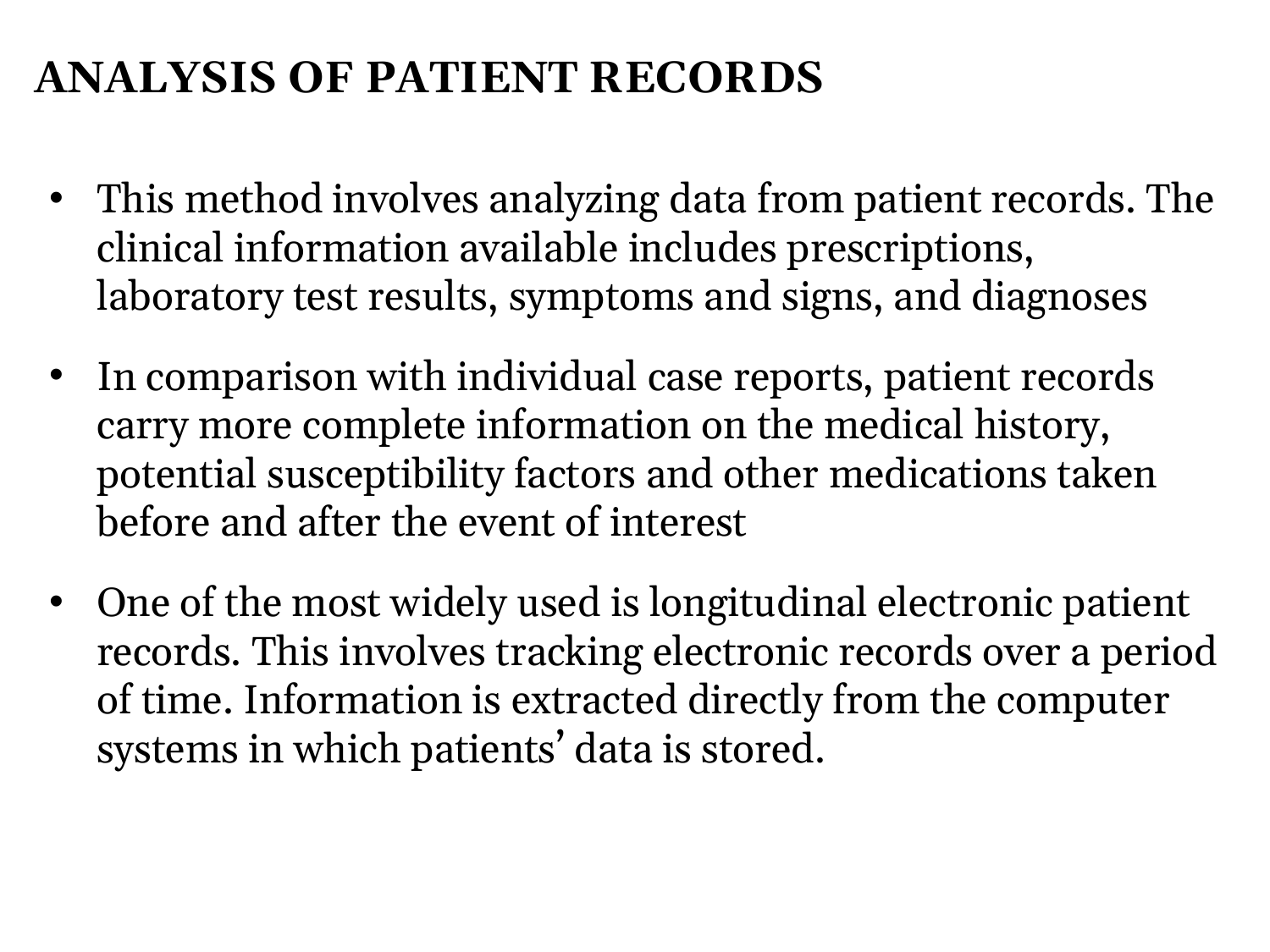

# Analysis of patient records
This method involves analyzing data from patient records. The clinical information available includes prescriptions, laboratory test results, symptoms and signs, and diagnoses
In comparison with individual case reports, patient records carry more complete information on the medical history, potential susceptibility factors and other medications taken before and after the event of interest
One of the most widely used is longitudinal electronic patient records. This involves tracking electronic records over a period of time. Information is extracted directly from the computer systems in which patients’ data is stored.